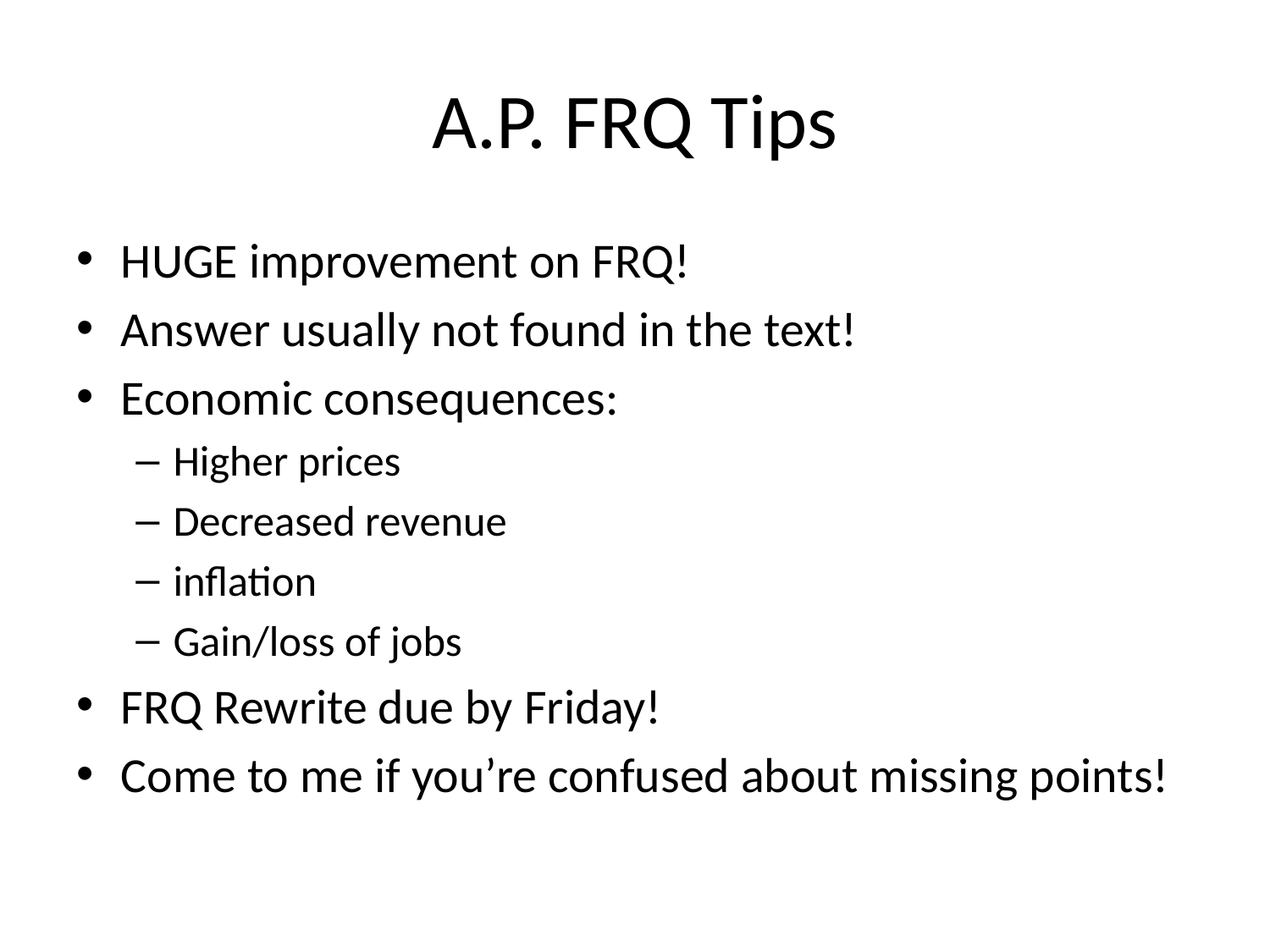

# A.P. FRQ Tips
HUGE improvement on FRQ!
Answer usually not found in the text!
Economic consequences:
Higher prices
Decreased revenue
inflation
Gain/loss of jobs
FRQ Rewrite due by Friday!
Come to me if you’re confused about missing points!